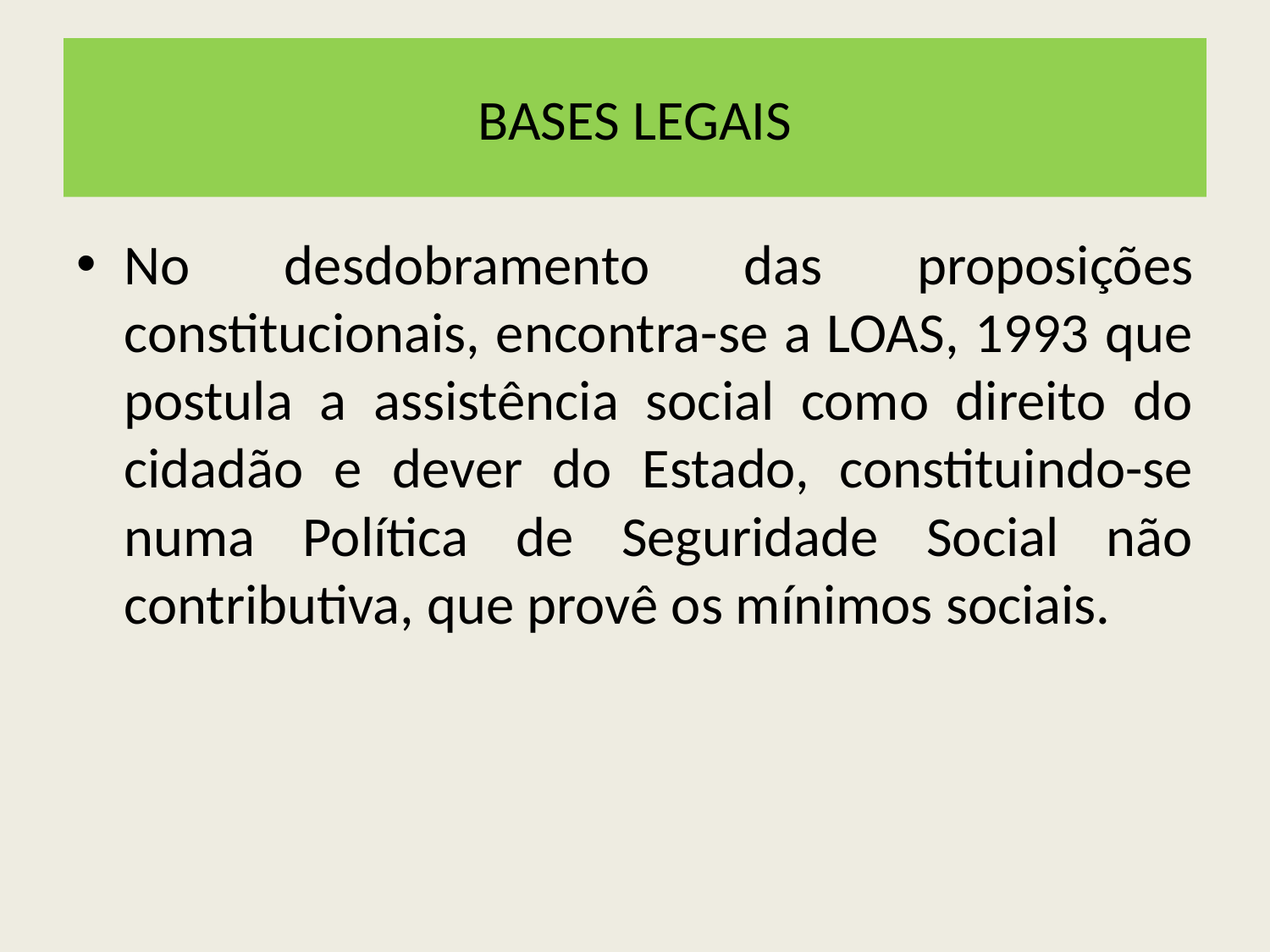

# BASES LEGAIS
No desdobramento das proposições constitucionais, encontra-se a LOAS, 1993 que postula a assistência social como direito do cidadão e dever do Estado, constituindo-se numa Política de Seguridade Social não contributiva, que provê os mínimos sociais.